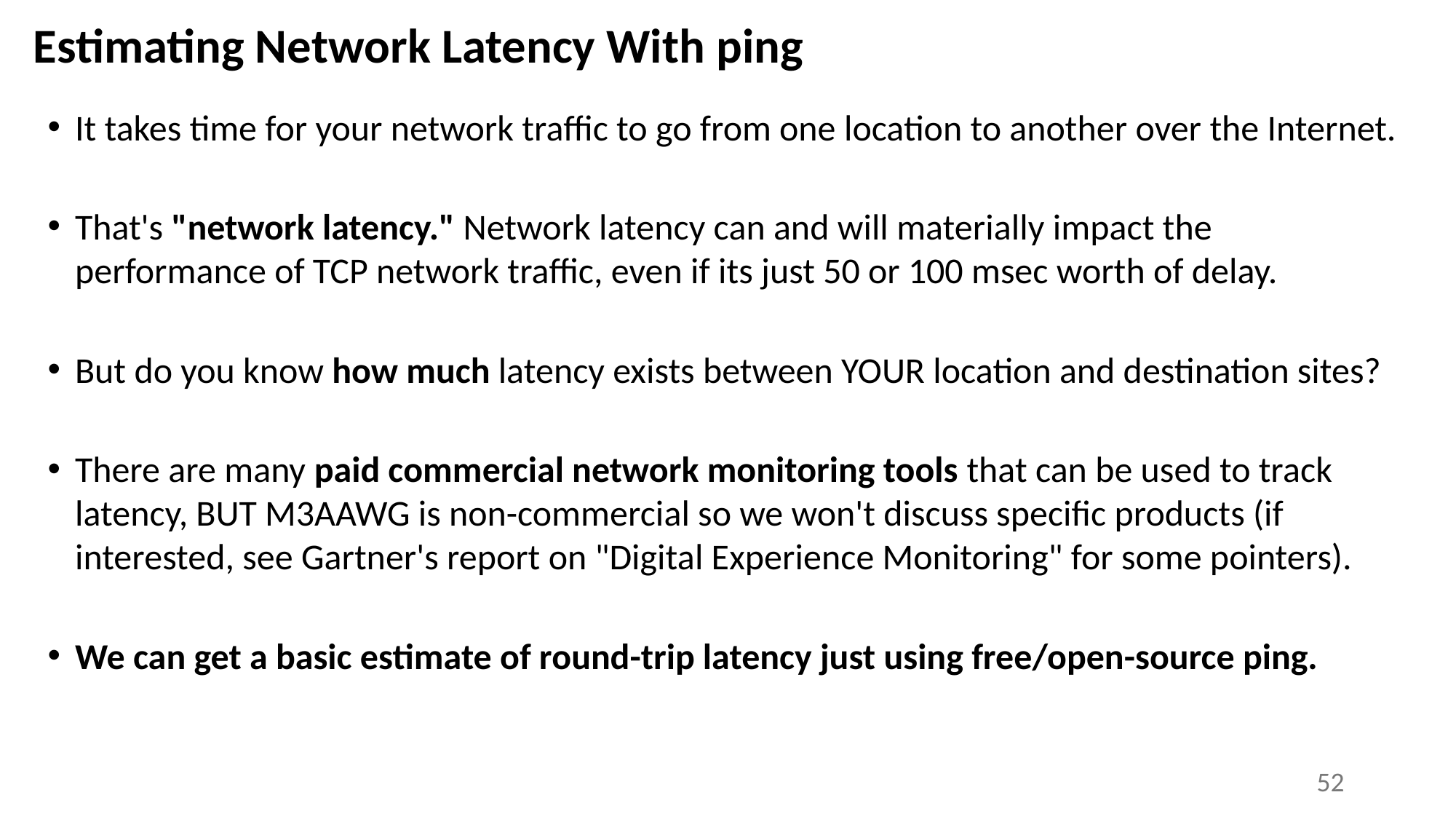

# Estimating Network Latency With ping
It takes time for your network traffic to go from one location to another over the Internet.

That's "network latency." Network latency can and will materially impact the performance of TCP network traffic, even if its just 50 or 100 msec worth of delay.

But do you know how much latency exists between YOUR location and destination sites?

There are many paid commercial network monitoring tools that can be used to track latency, BUT M3AAWG is non-commercial so we won't discuss specific products (if interested, see Gartner's report on "Digital Experience Monitoring" for some pointers).

We can get a basic estimate of round-trip latency just using free/open-source ping.

52